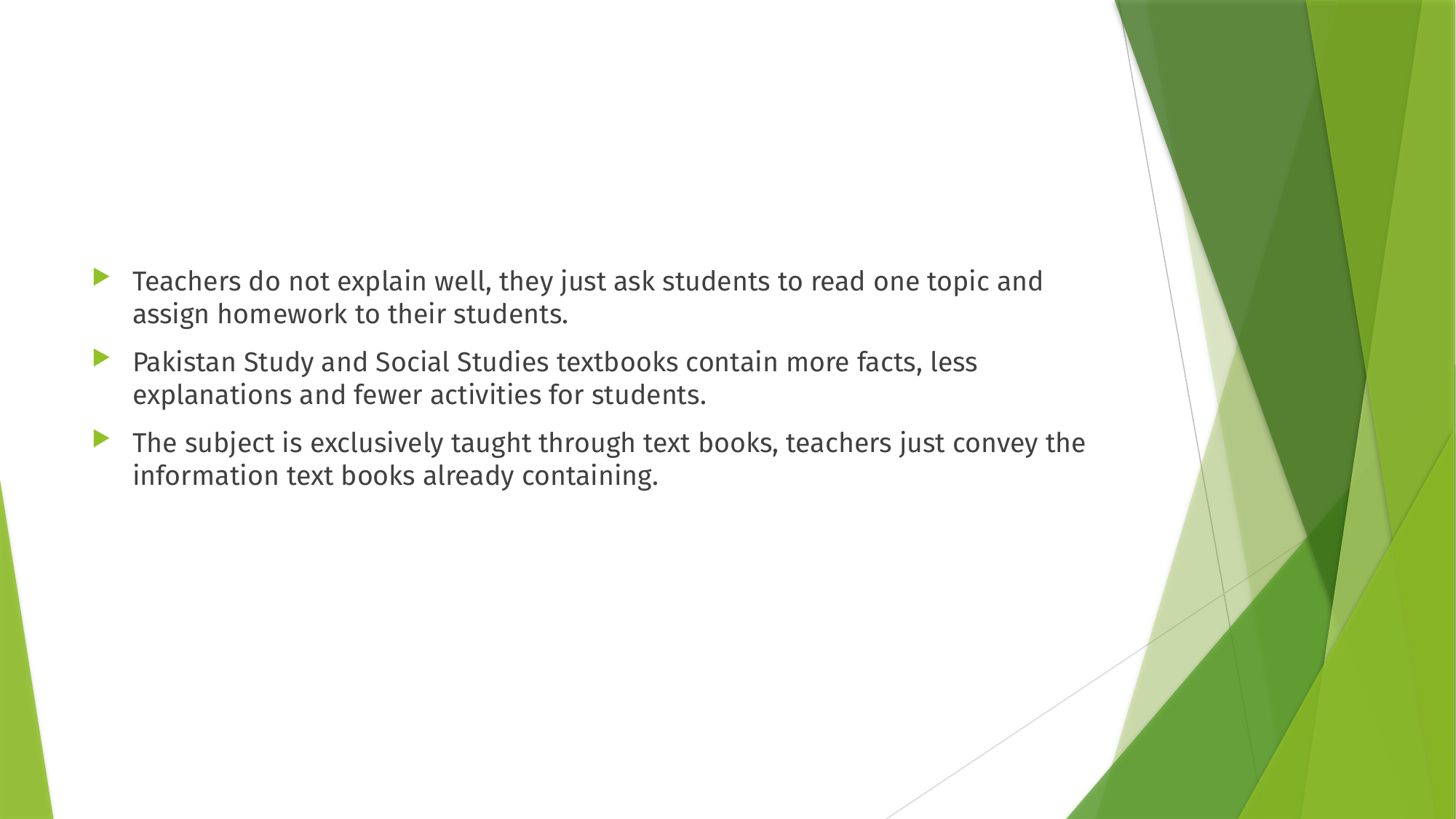

#
Teachers do not explain well, they just ask students to read one topic and assign homework to their students.
Pakistan Study and Social Studies textbooks contain more facts, less explanations and fewer activities for students.
The subject is exclusively taught through text books, teachers just convey the information text books already containing.